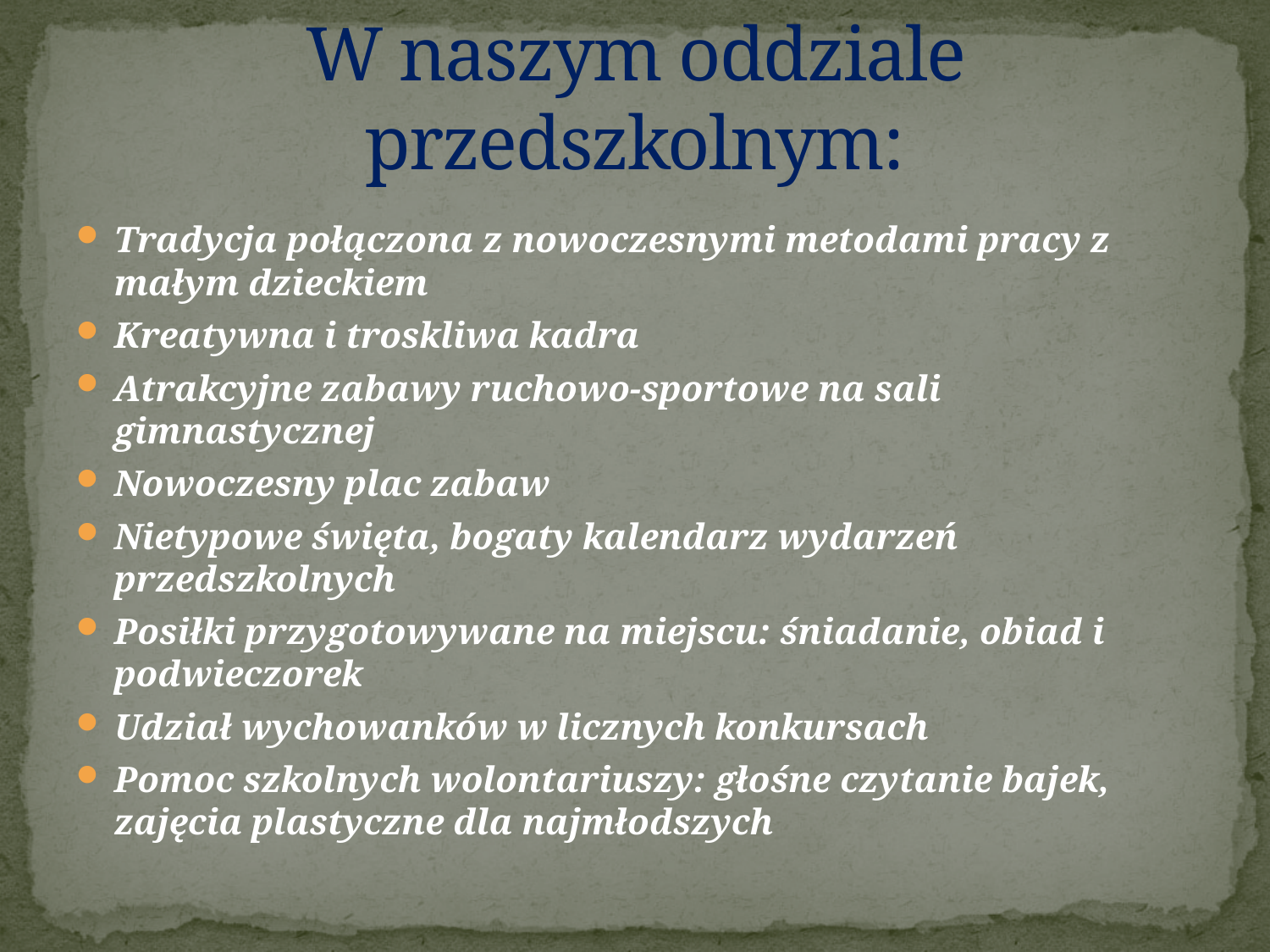

# W naszym oddziale przedszkolnym:
Tradycja połączona z nowoczesnymi metodami pracy z małym dzieckiem
Kreatywna i troskliwa kadra
Atrakcyjne zabawy ruchowo-sportowe na sali gimnastycznej
Nowoczesny plac zabaw
Nietypowe święta, bogaty kalendarz wydarzeń przedszkolnych
Posiłki przygotowywane na miejscu: śniadanie, obiad i podwieczorek
Udział wychowanków w licznych konkursach
Pomoc szkolnych wolontariuszy: głośne czytanie bajek, zajęcia plastyczne dla najmłodszych